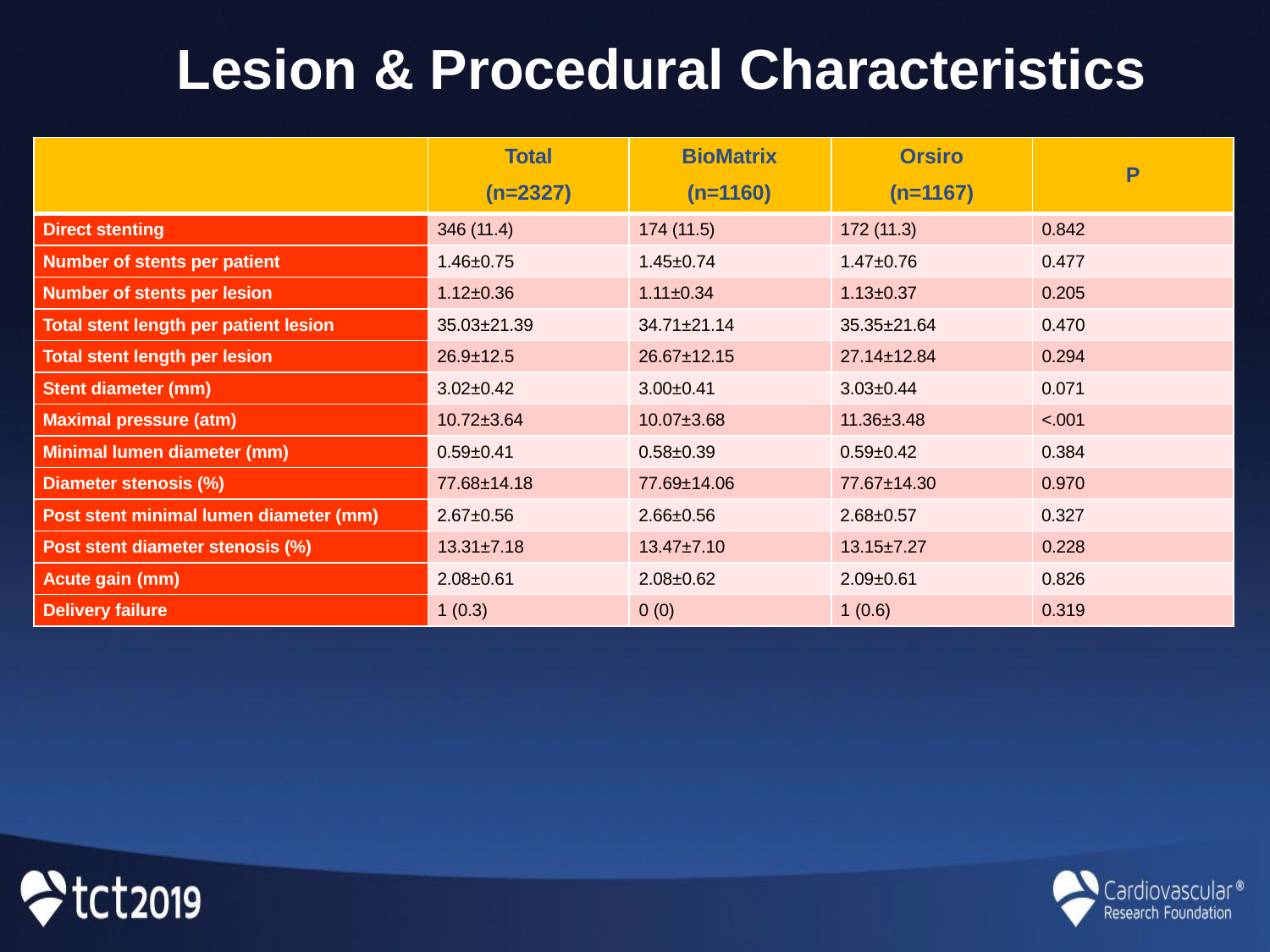

# Lesion & Procedural Characteristics
|  | Total (n=2327) | BioMatrix (n=1160) | Orsiro (n=1167) | P |
| --- | --- | --- | --- | --- |
| Direct stenting | 346 (11.4) | 174 (11.5) | 172 (11.3) | 0.842 |
| Number of stents per patient | 1.46±0.75 | 1.45±0.74 | 1.47±0.76 | 0.477 |
| Number of stents per lesion | 1.12±0.36 | 1.11±0.34 | 1.13±0.37 | 0.205 |
| Total stent length per patient lesion | 35.03±21.39 | 34.71±21.14 | 35.35±21.64 | 0.470 |
| Total stent length per lesion | 26.9±12.5 | 26.67±12.15 | 27.14±12.84 | 0.294 |
| Stent diameter (mm) | 3.02±0.42 | 3.00±0.41 | 3.03±0.44 | 0.071 |
| Maximal pressure (atm) | 10.72±3.64 | 10.07±3.68 | 11.36±3.48 | <.001 |
| Minimal lumen diameter (mm) | 0.59±0.41 | 0.58±0.39 | 0.59±0.42 | 0.384 |
| Diameter stenosis (%) | 77.68±14.18 | 77.69±14.06 | 77.67±14.30 | 0.970 |
| Post stent minimal lumen diameter (mm) | 2.67±0.56 | 2.66±0.56 | 2.68±0.57 | 0.327 |
| Post stent diameter stenosis (%) | 13.31±7.18 | 13.47±7.10 | 13.15±7.27 | 0.228 |
| Acute gain (mm) | 2.08±0.61 | 2.08±0.62 | 2.09±0.61 | 0.826 |
| Delivery failure | 1 (0.3) | 0 (0) | 1 (0.6) | 0.319 |